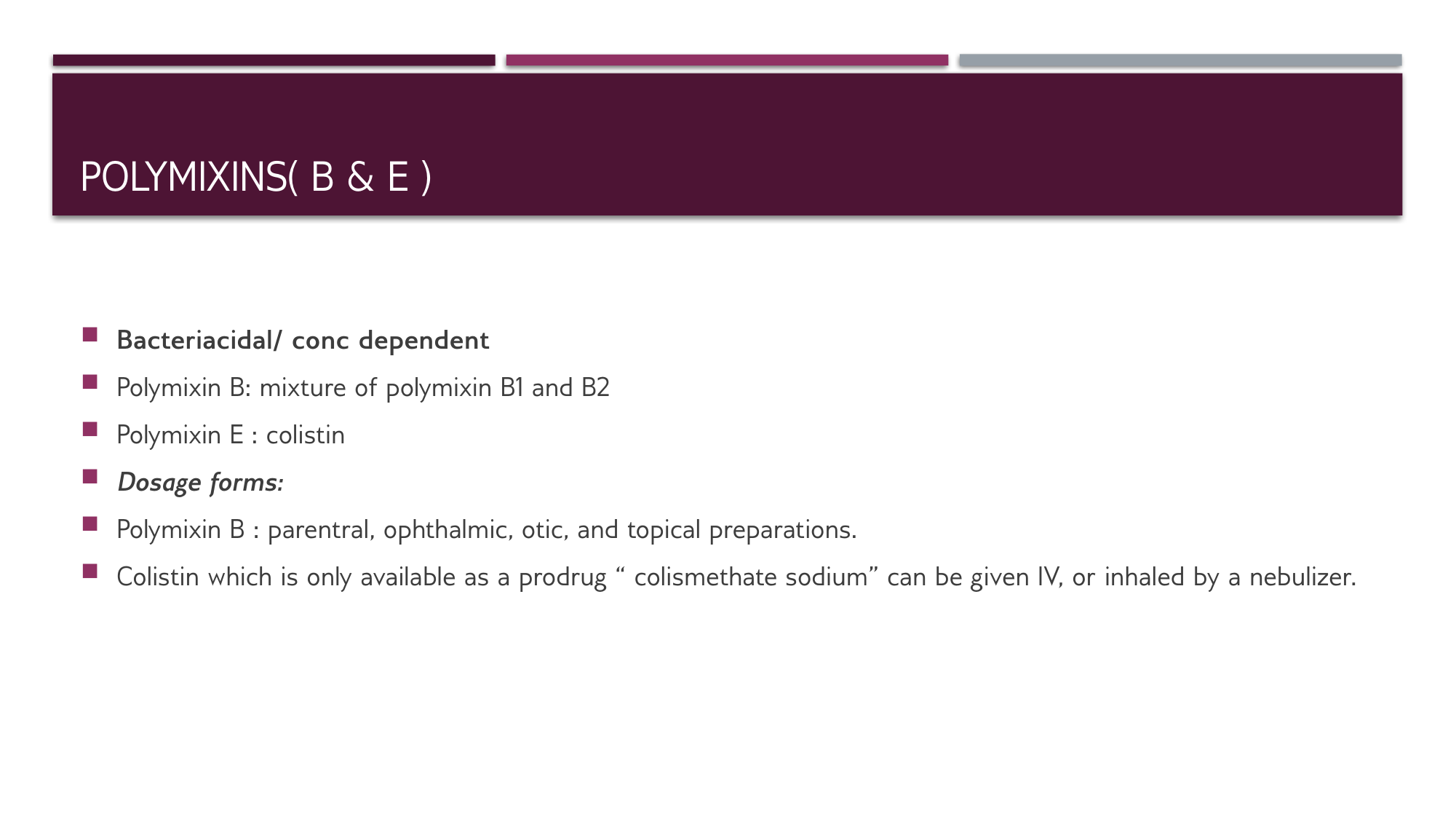

# Polymixins( B & E )
Bacteriacidal/ conc dependent
Polymixin B: mixture of polymixin B1 and B2
Polymixin E : colistin
Dosage forms:
Polymixin B : parentral, ophthalmic, otic, and topical preparations.
Colistin which is only available as a prodrug “ colismethate sodium” can be given IV, or inhaled by a nebulizer.